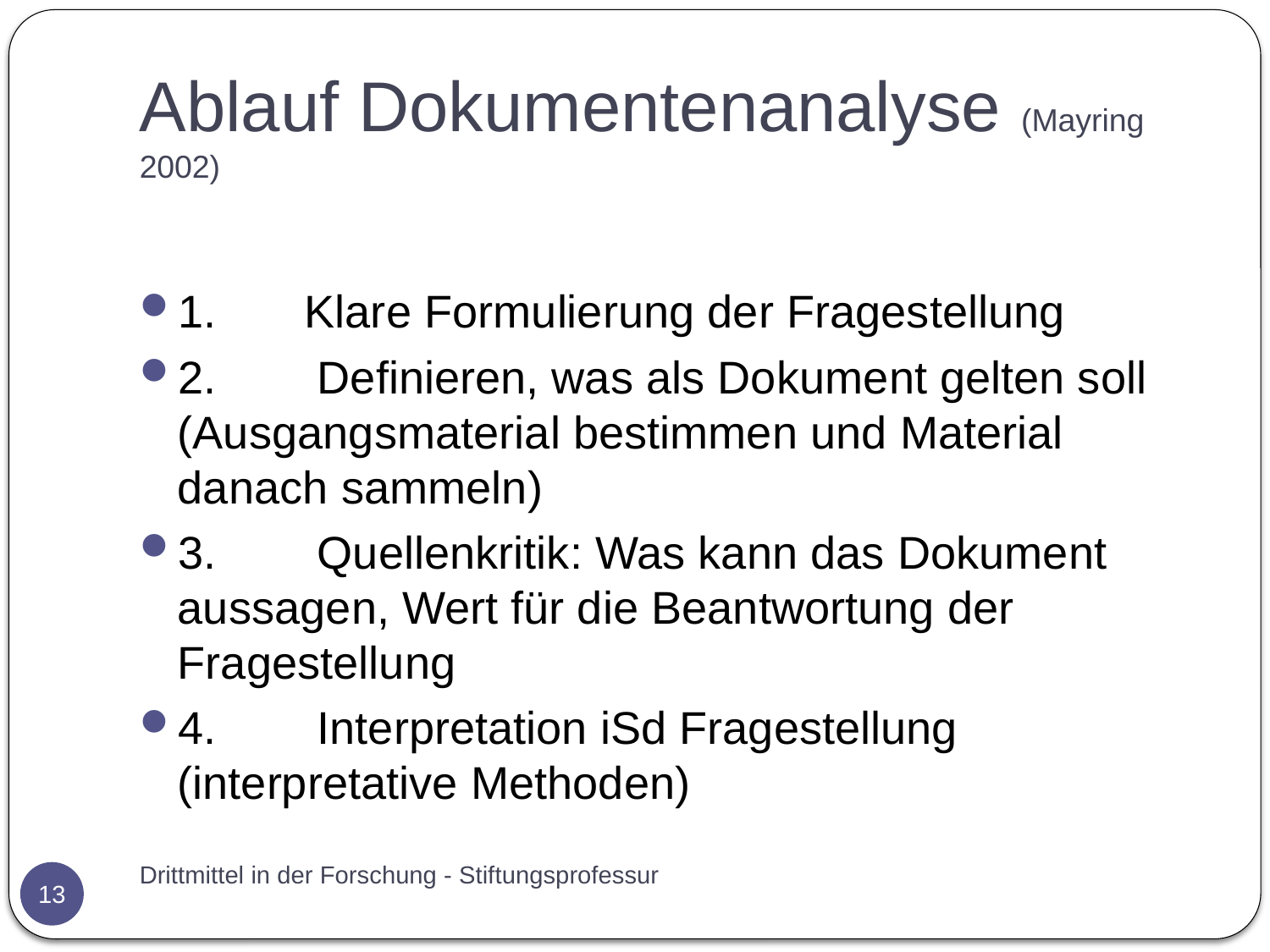

# Ablauf Dokumentenanalyse (Mayring 2002)
1.	Klare Formulierung der Fragestellung
2.	 Definieren, was als Dokument gelten soll (Ausgangsmaterial bestimmen und Material danach sammeln)
3.	 Quellenkritik: Was kann das Dokument aussagen, Wert für die Beantwortung der Fragestellung
4.	 Interpretation iSd Fragestellung (interpretative Methoden)
Drittmittel in der Forschung - Stiftungsprofessur
13